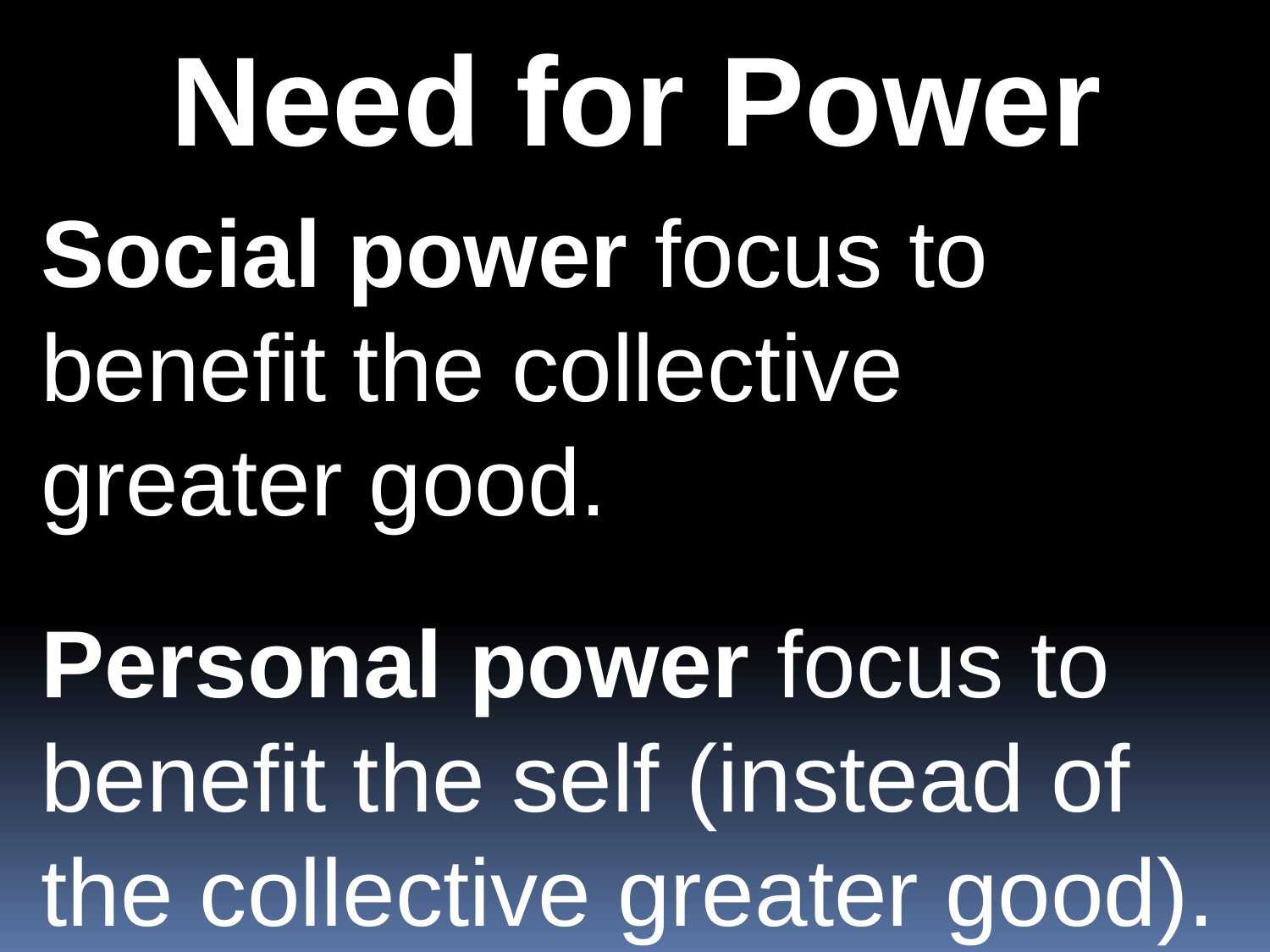

Need for Power
Social power focus to benefit the collective greater good.
Personal power focus to benefit the self (instead of the collective greater good).